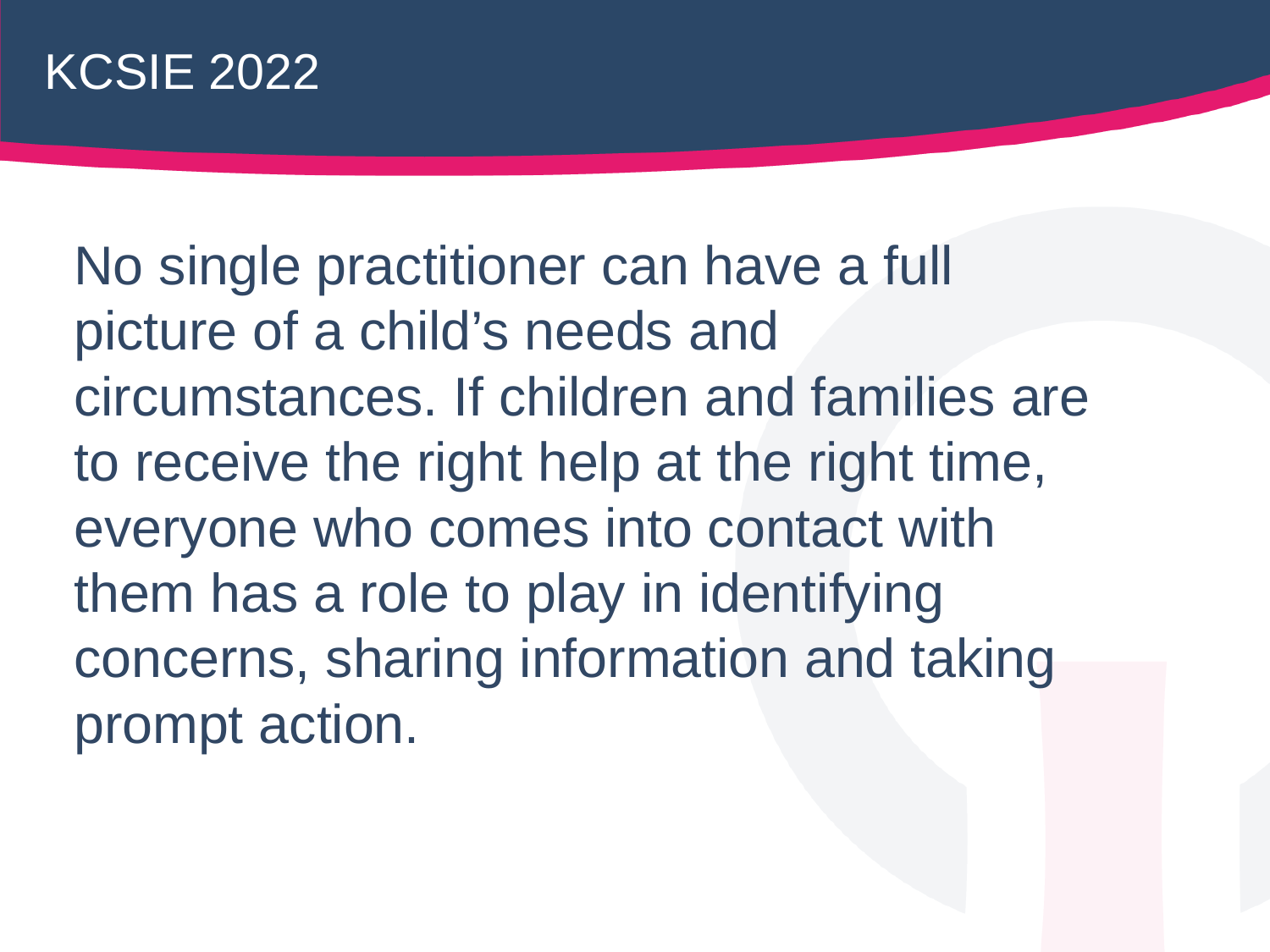

# KCSIE 2022
No single practitioner can have a full picture of a child’s needs and circumstances. If children and families are to receive the right help at the right time, everyone who comes into contact with them has a role to play in identifying concerns, sharing information and taking prompt action.